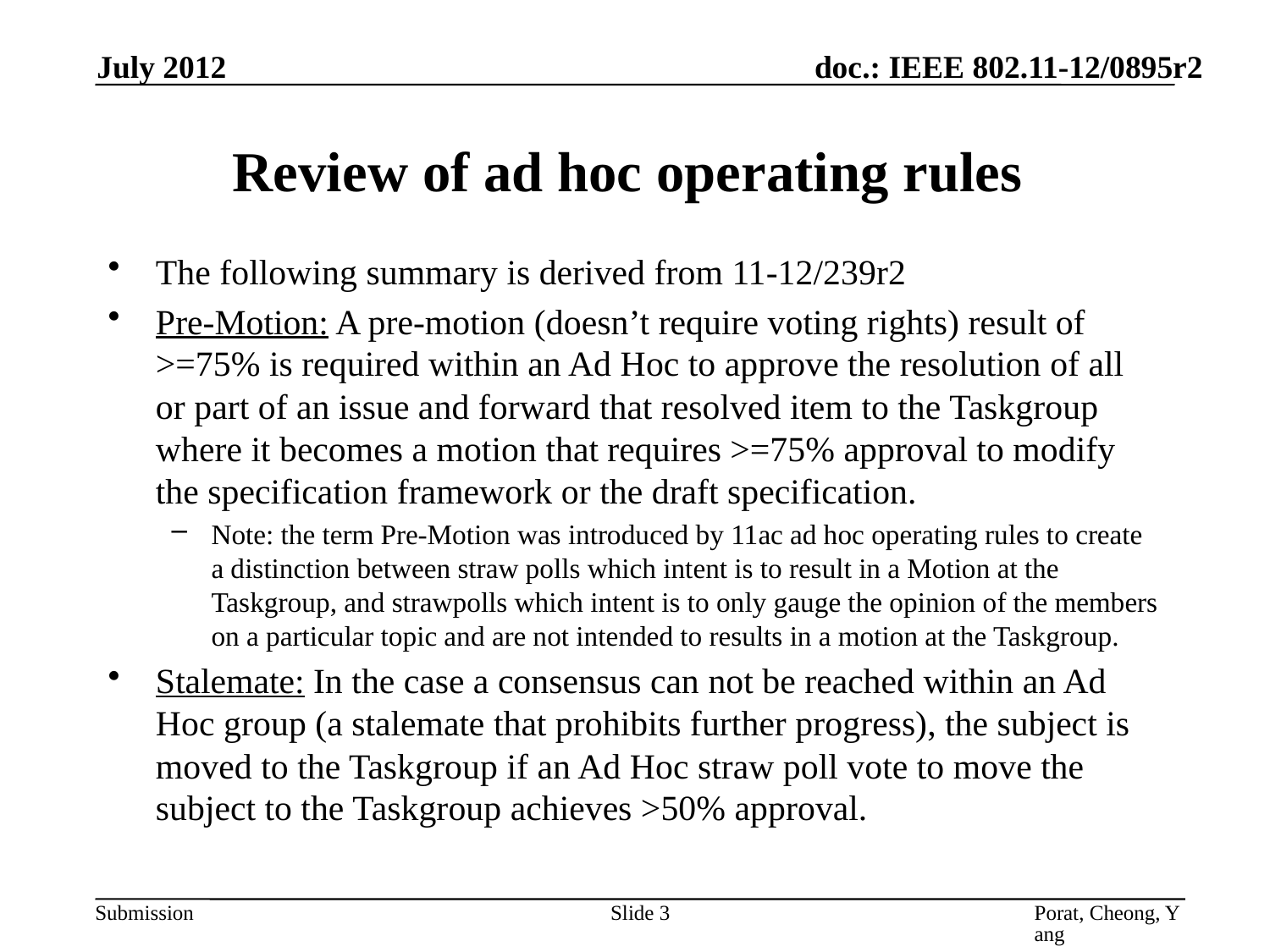

July 2012
# Review of ad hoc operating rules
The following summary is derived from 11-12/239r2
Pre-Motion: A pre-motion (doesn’t require voting rights) result of >=75% is required within an Ad Hoc to approve the resolution of all or part of an issue and forward that resolved item to the Taskgroup where it becomes a motion that requires >=75% approval to modify the specification framework or the draft specification.
Note: the term Pre-Motion was introduced by 11ac ad hoc operating rules to create a distinction between straw polls which intent is to result in a Motion at the Taskgroup, and strawpolls which intent is to only gauge the opinion of the members on a particular topic and are not intended to results in a motion at the Taskgroup.
Stalemate: In the case a consensus can not be reached within an Ad Hoc group (a stalemate that prohibits further progress), the subject is moved to the Taskgroup if an Ad Hoc straw poll vote to move the subject to the Taskgroup achieves >50% approval.

Slide 3
Porat, Cheong, Yang